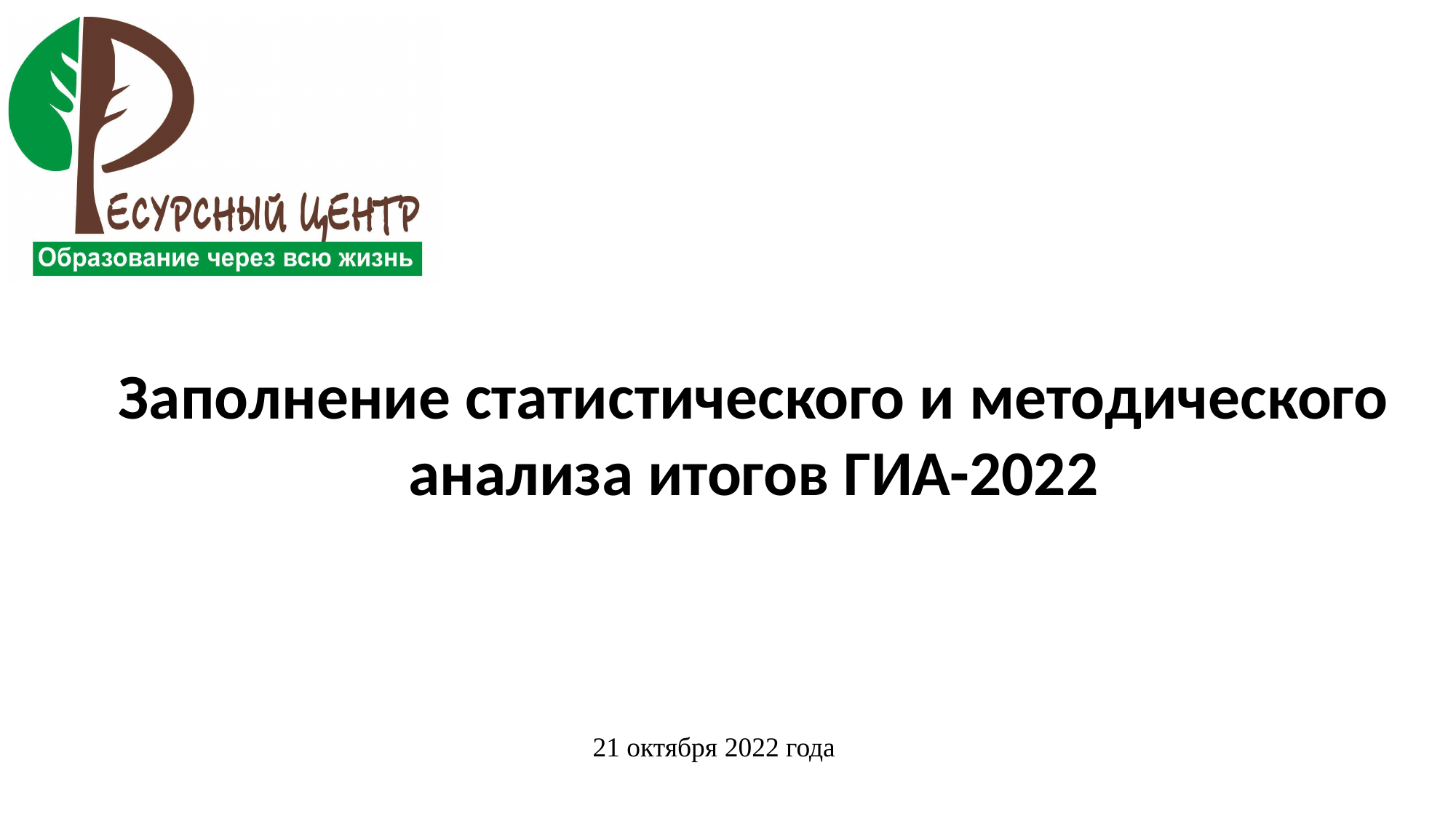

# Заполнение статистического и методического анализа итогов ГИА-2022
21 октября 2022 года